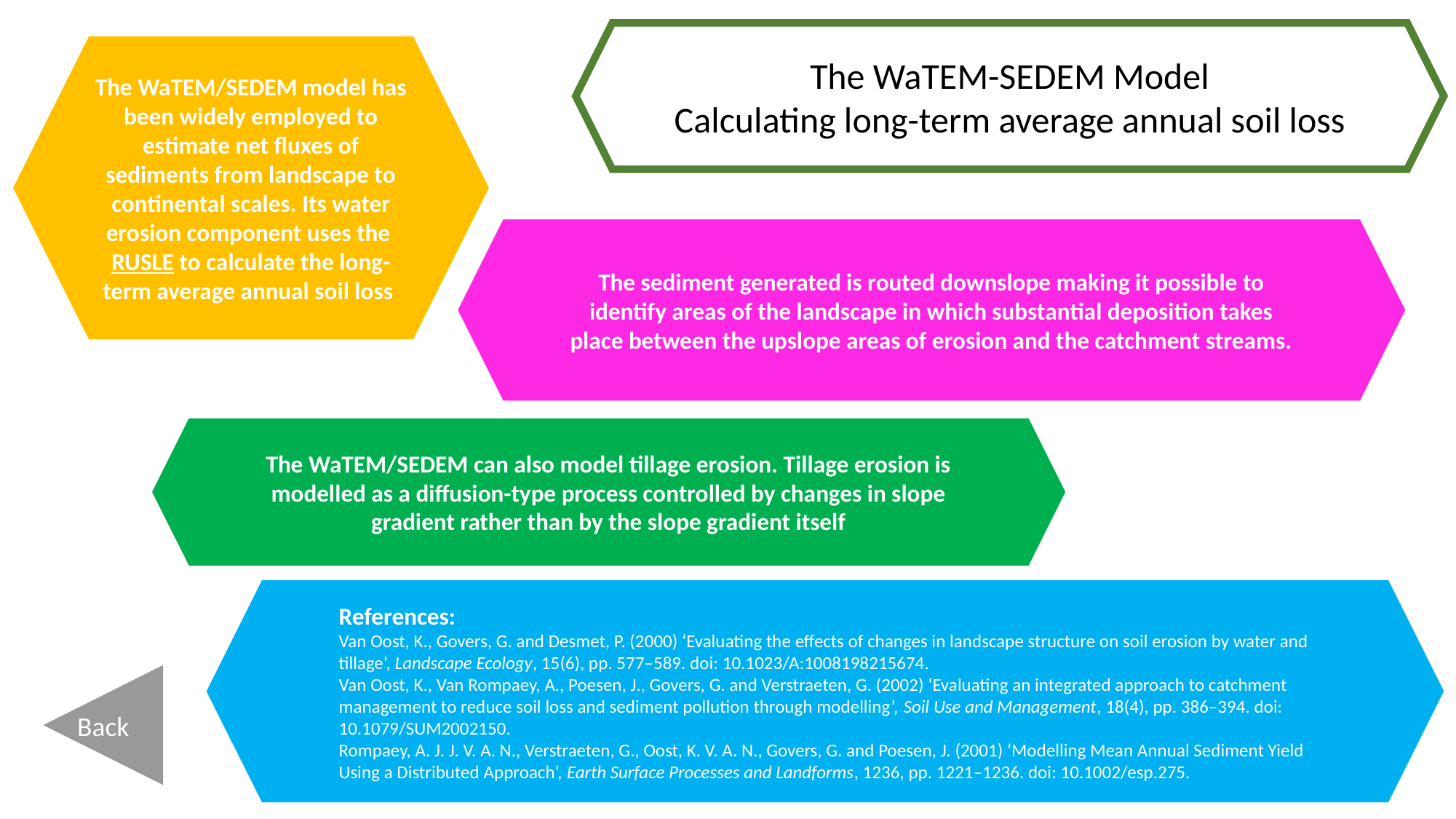

The WaTEM-SEDEM Model
Calculating long-term average annual soil loss
The WaTEM/SEDEM model has been widely employed to estimate net fluxes of sediments from landscape to continental scales. Its water erosion component uses the RUSLE to calculate the long-term average annual soil loss
The sediment generated is routed downslope making it possible to identify areas of the landscape in which substantial deposition takes place between the upslope areas of erosion and the catchment streams.
The WaTEM/SEDEM can also model tillage erosion. Tillage erosion is modelled as a diffusion-type process controlled by changes in slope gradient rather than by the slope gradient itself
References:
Van Oost, K., Govers, G. and Desmet, P. (2000) ‘Evaluating the effects of changes in landscape structure on soil erosion by water and tillage’, Landscape Ecology, 15(6), pp. 577–589. doi: 10.1023/A:1008198215674.
Van Oost, K., Van Rompaey, A., Poesen, J., Govers, G. and Verstraeten, G. (2002) ‘Evaluating an integrated approach to catchment management to reduce soil loss and sediment pollution through modelling’, Soil Use and Management, 18(4), pp. 386–394. doi: 10.1079/SUM2002150.
Rompaey, A. J. J. V. A. N., Verstraeten, G., Oost, K. V. A. N., Govers, G. and Poesen, J. (2001) ‘Modelling Mean Annual Sediment Yield Using a Distributed Approach’, Earth Surface Processes and Landforms, 1236, pp. 1221–1236. doi: 10.1002/esp.275.
Back